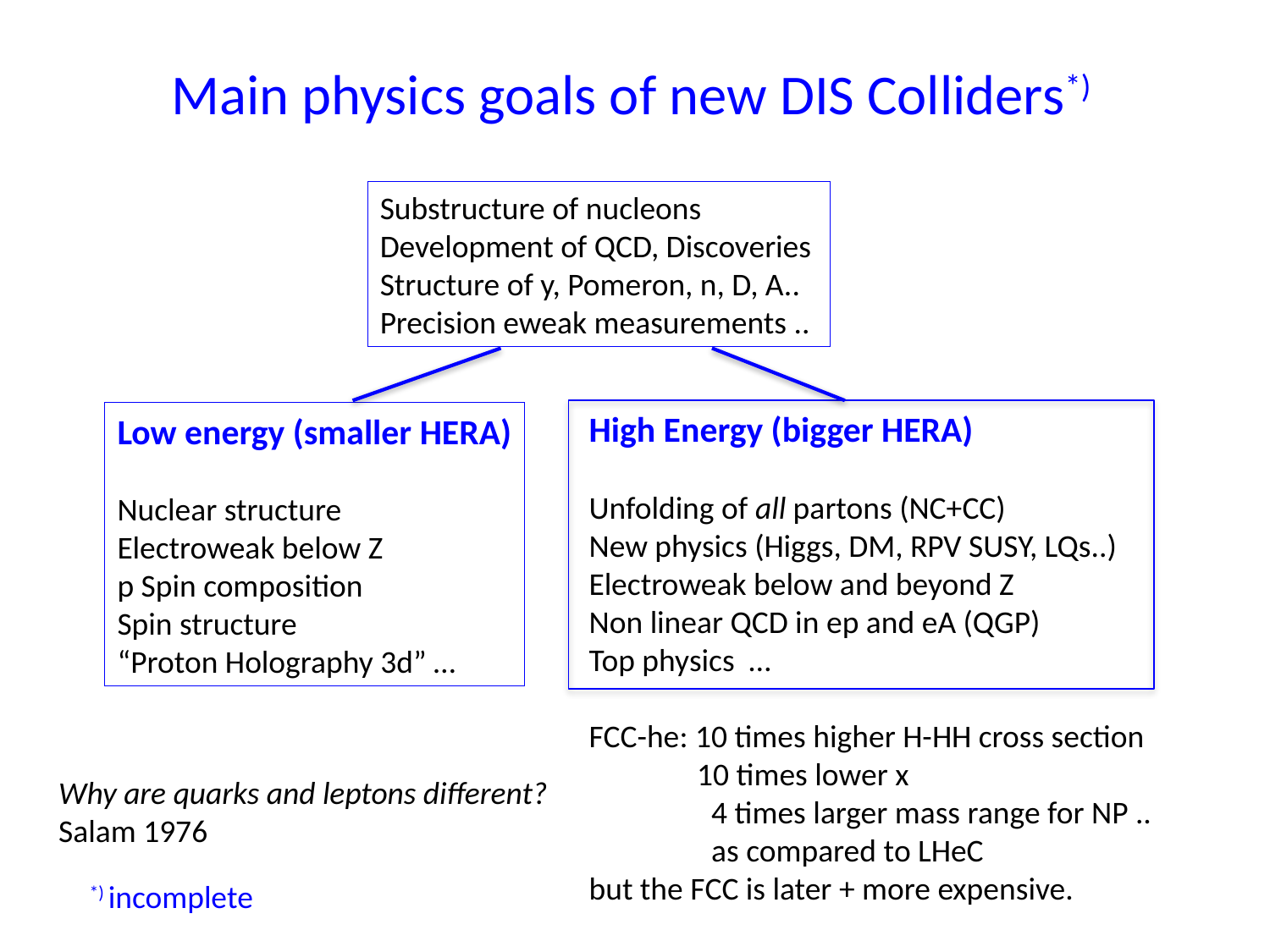

# Main physics goals of new DIS Colliders*)
Substructure of nucleons
Development of QCD, Discoveries
Structure of y, Pomeron, n, D, A..
Precision eweak measurements ..

High Energy (bigger HERA)

Unfolding of all partons (NC+CC)
New physics (Higgs, DM, RPV SUSY, LQs..)
Electroweak below and beyond Z
Non linear QCD in ep and eA (QGP)
Top physics  …

FCC-he: 10 times higher H-HH cross section
               10 times lower x
                 4 times larger mass range for NP ..
                 as compared to LHeC
but the FCC is later + more expensive.
Low energy (smaller HERA)

Nuclear structure
Electroweak below Z
p Spin composition
Spin structure
“Proton Holography 3d” …
Why are quarks and leptons different?
Salam 1976
*) incomplete